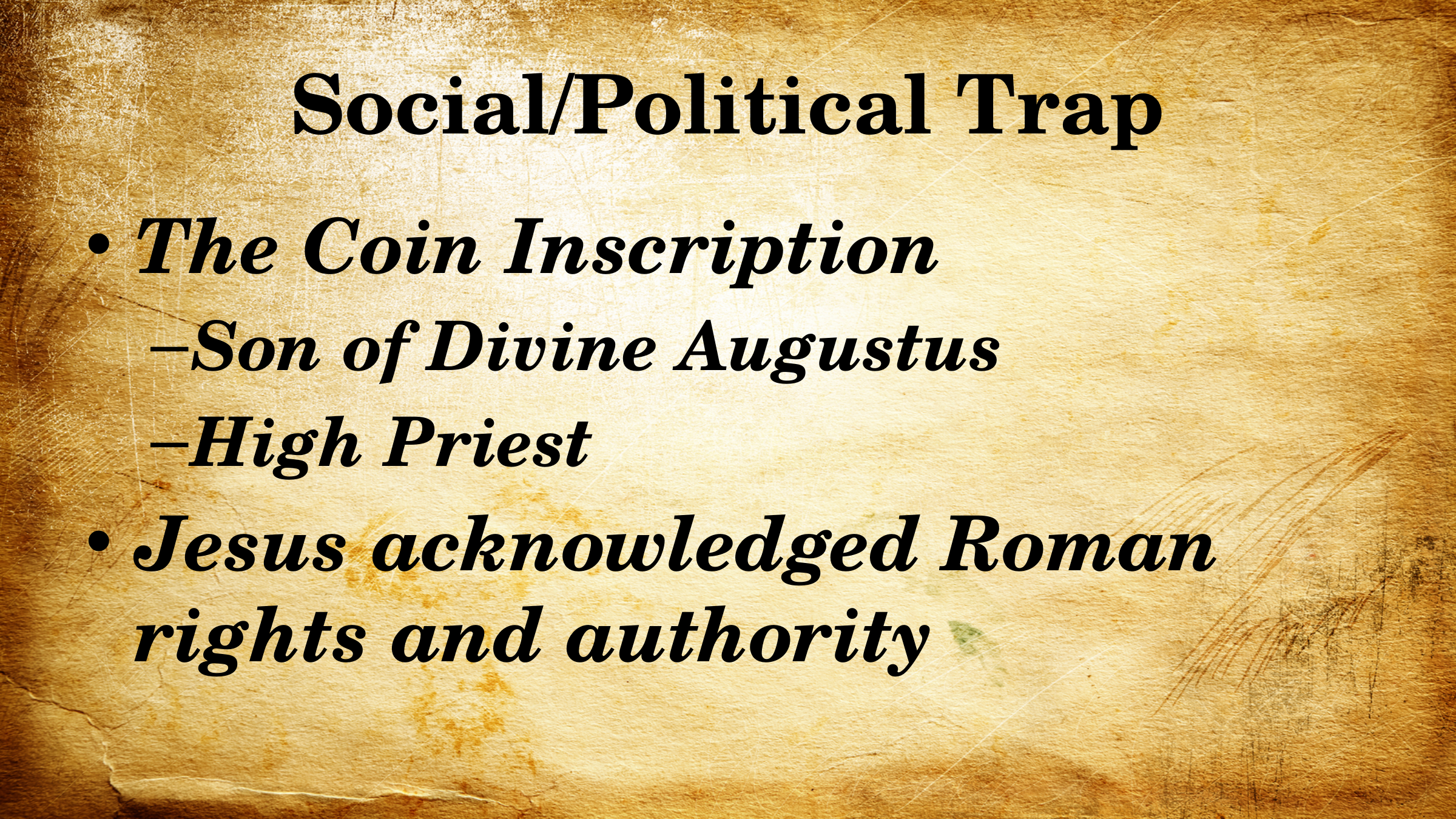

# Social/Political Trap
The Coin Inscription
Son of Divine Augustus
High Priest
Jesus acknowledged Roman rights and authority